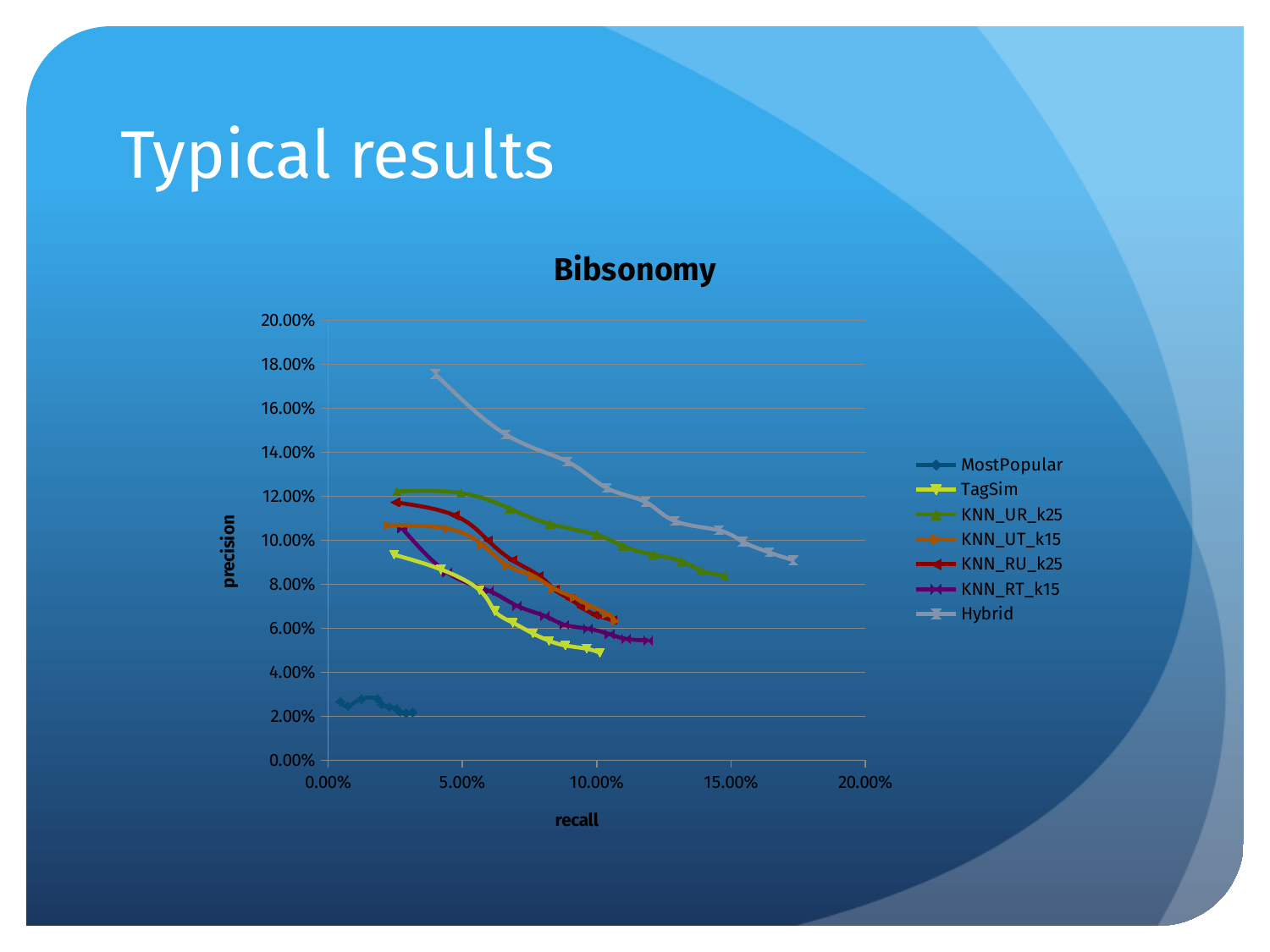

# Typical results

### Chart: Bibsonomy

| Category | MostPopular | TagSim | KNN_UR_k25 | KNN_UT_k15 | KNN_RU_k25 | KNN_RT_k15 | Hybrid |
|---|---|---|---|---|---|---|---|